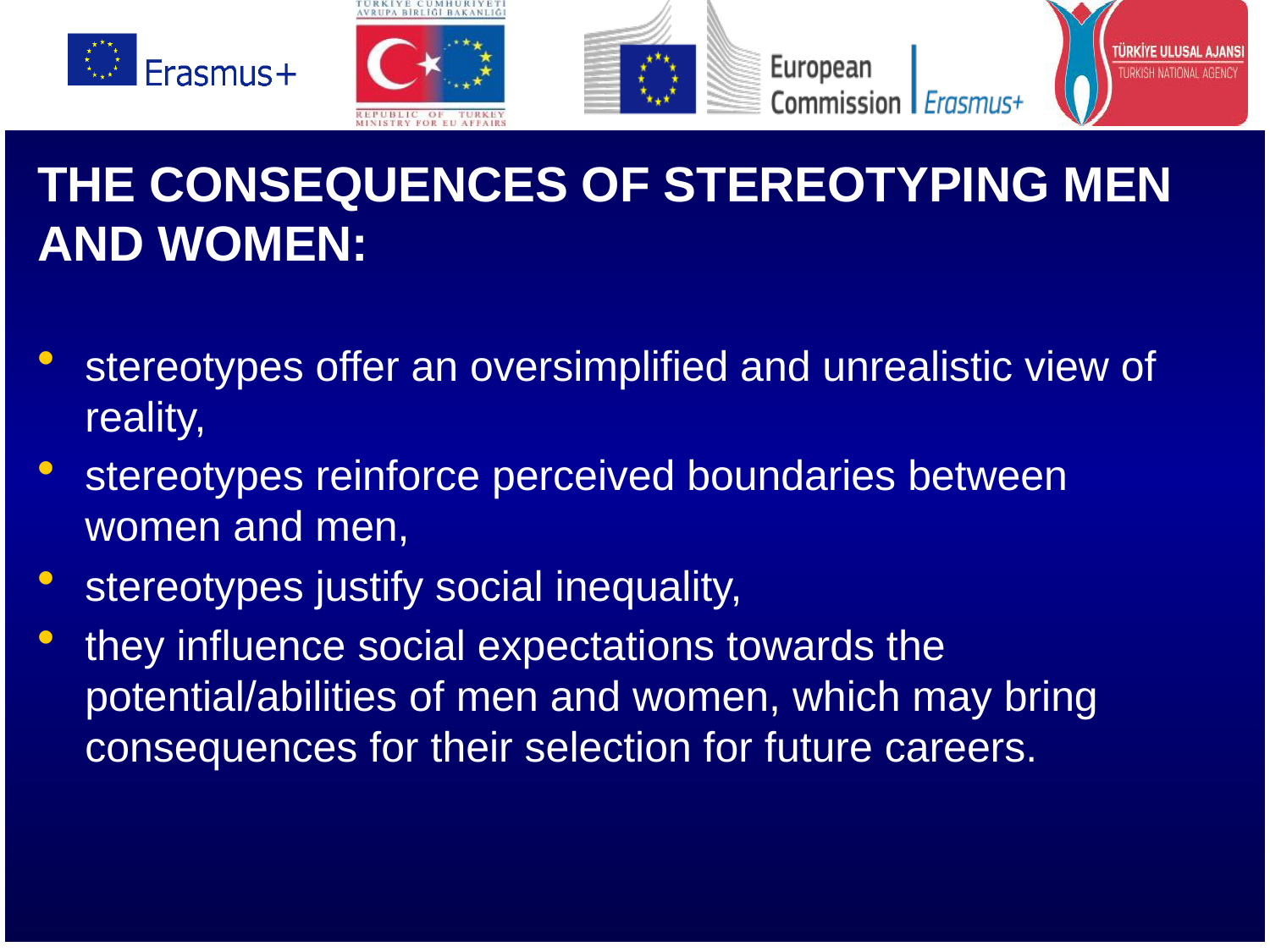

THE CONSEQUENCES OF STEREOTYPING MEN AND WOMEN:

stereotypes offer an oversimplified and unrealistic view of reality,
stereotypes reinforce perceived boundaries between women and men,
stereotypes justify social inequality,
they influence social expectations towards the potential/abilities of men and women, which may bring consequences for their selection for future careers.